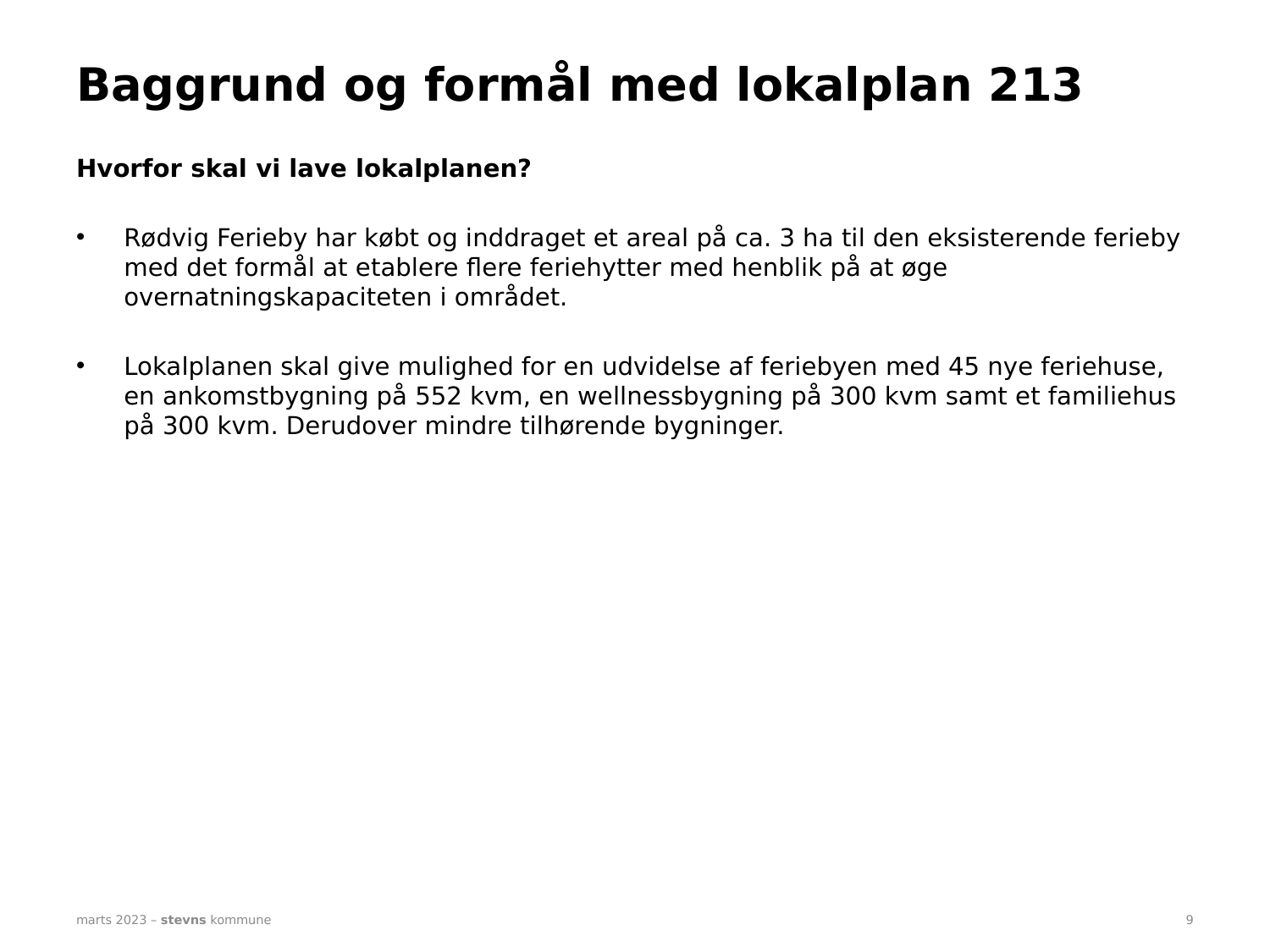

# Baggrund og formål med lokalplan 213
Hvorfor skal vi lave lokalplanen?

Rødvig Ferieby har købt og inddraget et areal på ca. 3 ha til den eksisterende ferieby med det formål at etablere flere feriehytter med henblik på at øge overnatningskapaciteten i området.

Lokalplanen skal give mulighed for en udvidelse af feriebyen med 45 nye feriehuse, en ankomstbygning på 552 kvm, en wellnessbygning på 300 kvm samt et familiehus på 300 kvm. Derudover mindre tilhørende bygninger.

marts 2023 – stevns kommune
9